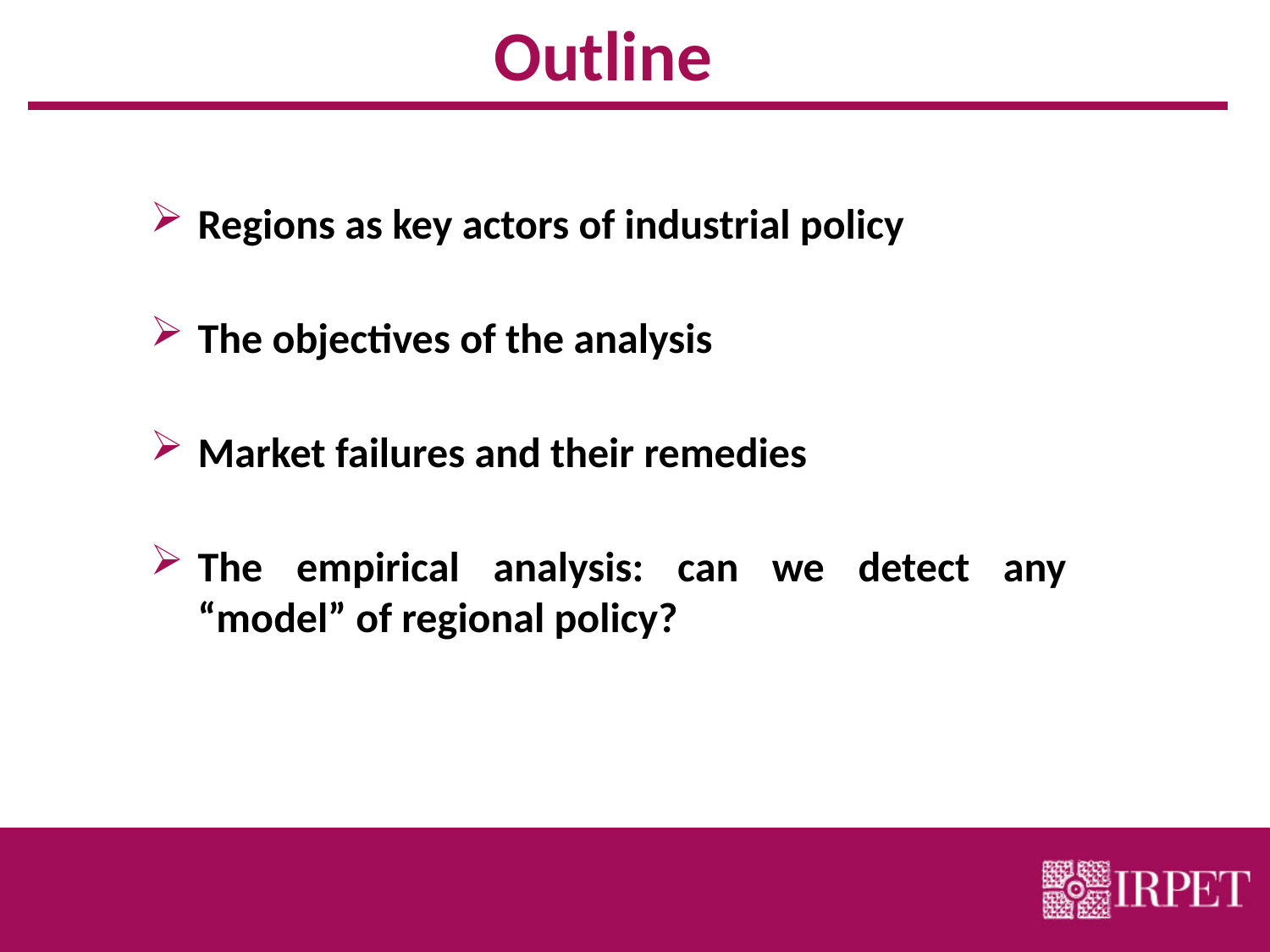

Outline
Regions as key actors of industrial policy
The objectives of the analysis
Market failures and their remedies
The empirical analysis: can we detect any “model” of regional policy?